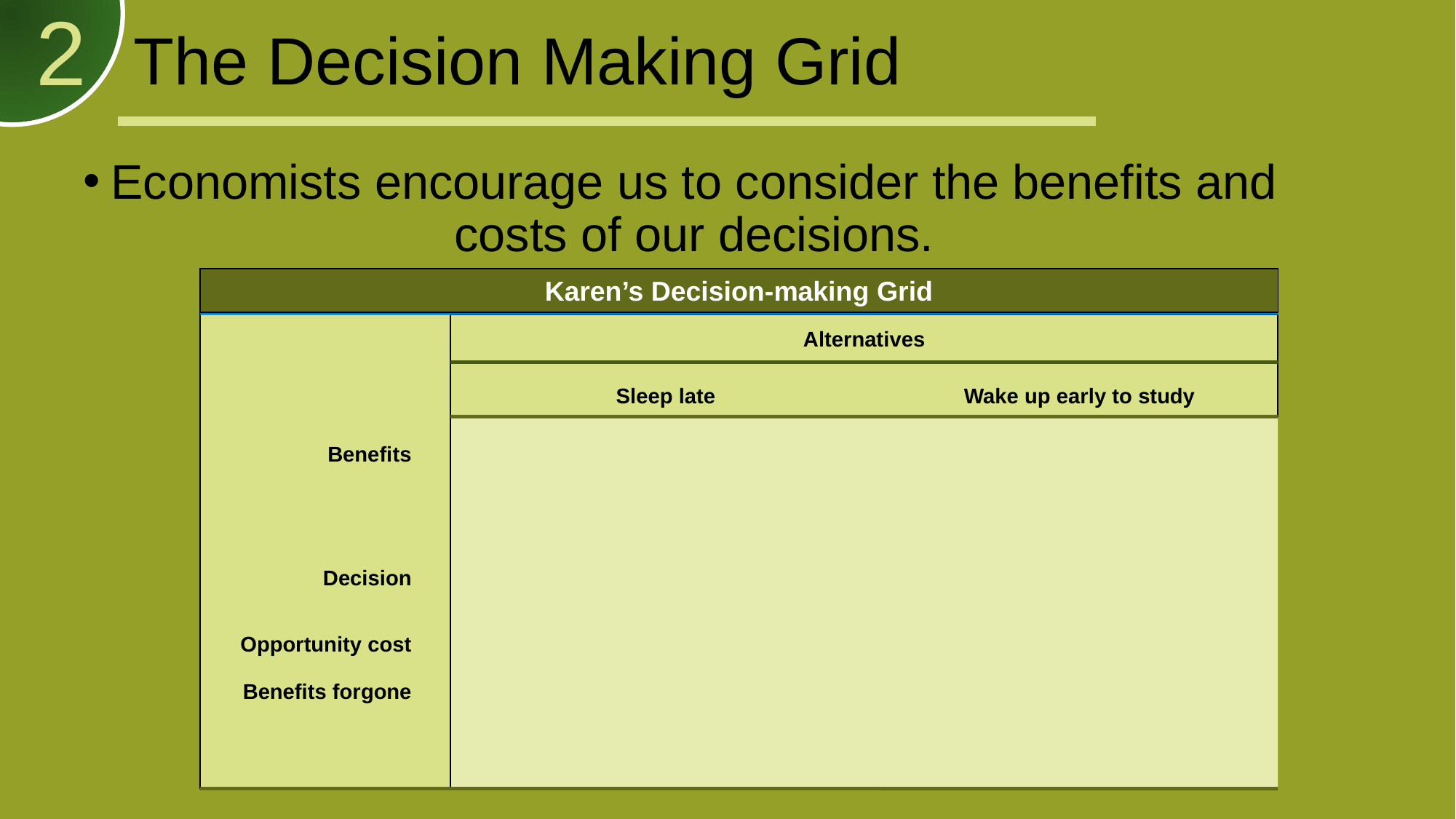

2
# The Decision Making Grid
Economists encourage us to consider the benefits and costs of our decisions.

Karen’s Decision-making Grid

Alternatives

Sleep late
Wake up early to study

Benefits
Decision
Opportunity cost
Benefits forgone